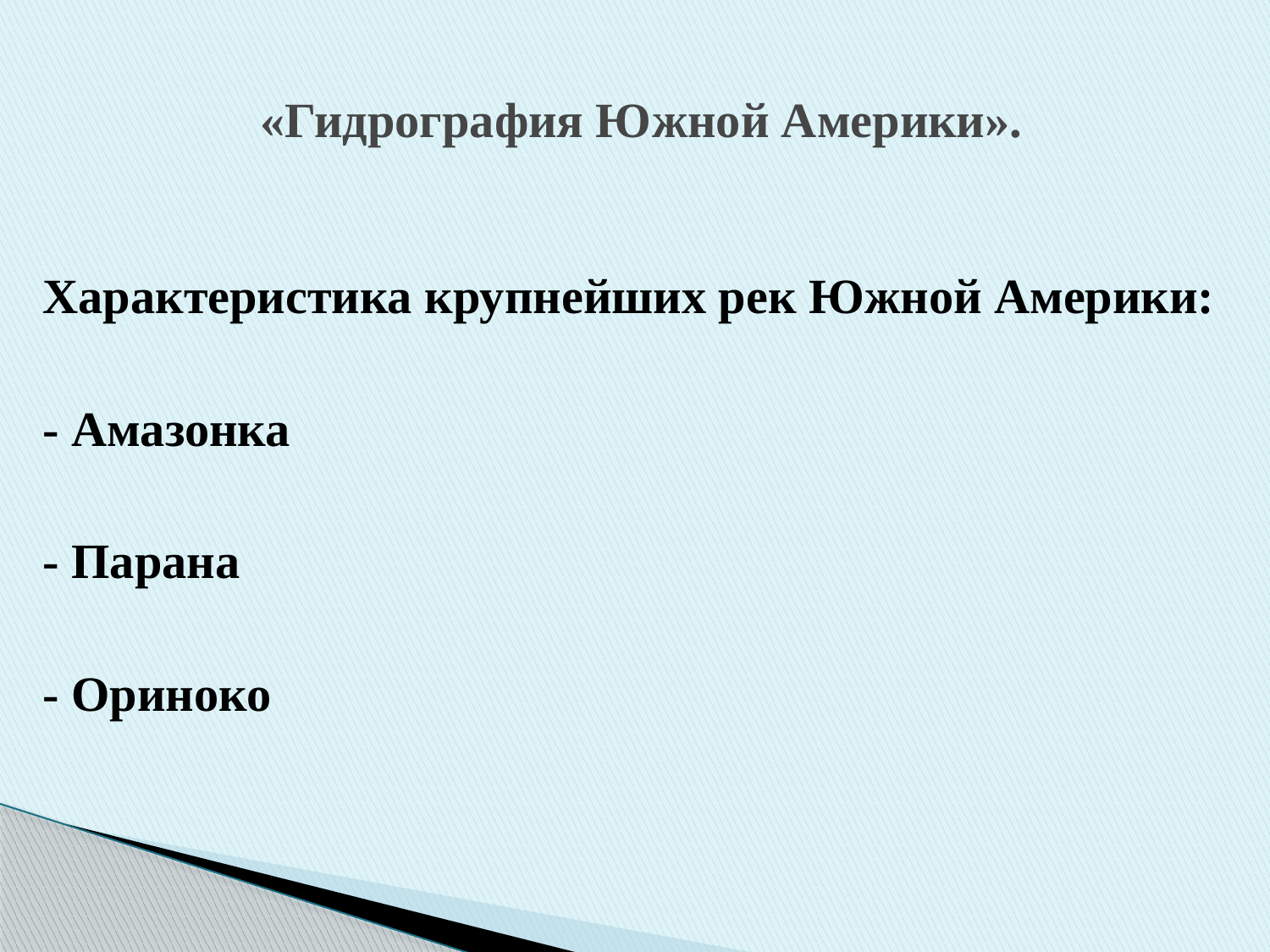

# «Гидрография Южной Америки».
Характеристика крупнейших рек Южной Америки:

- Амазонка

- Парана

- Ориноко